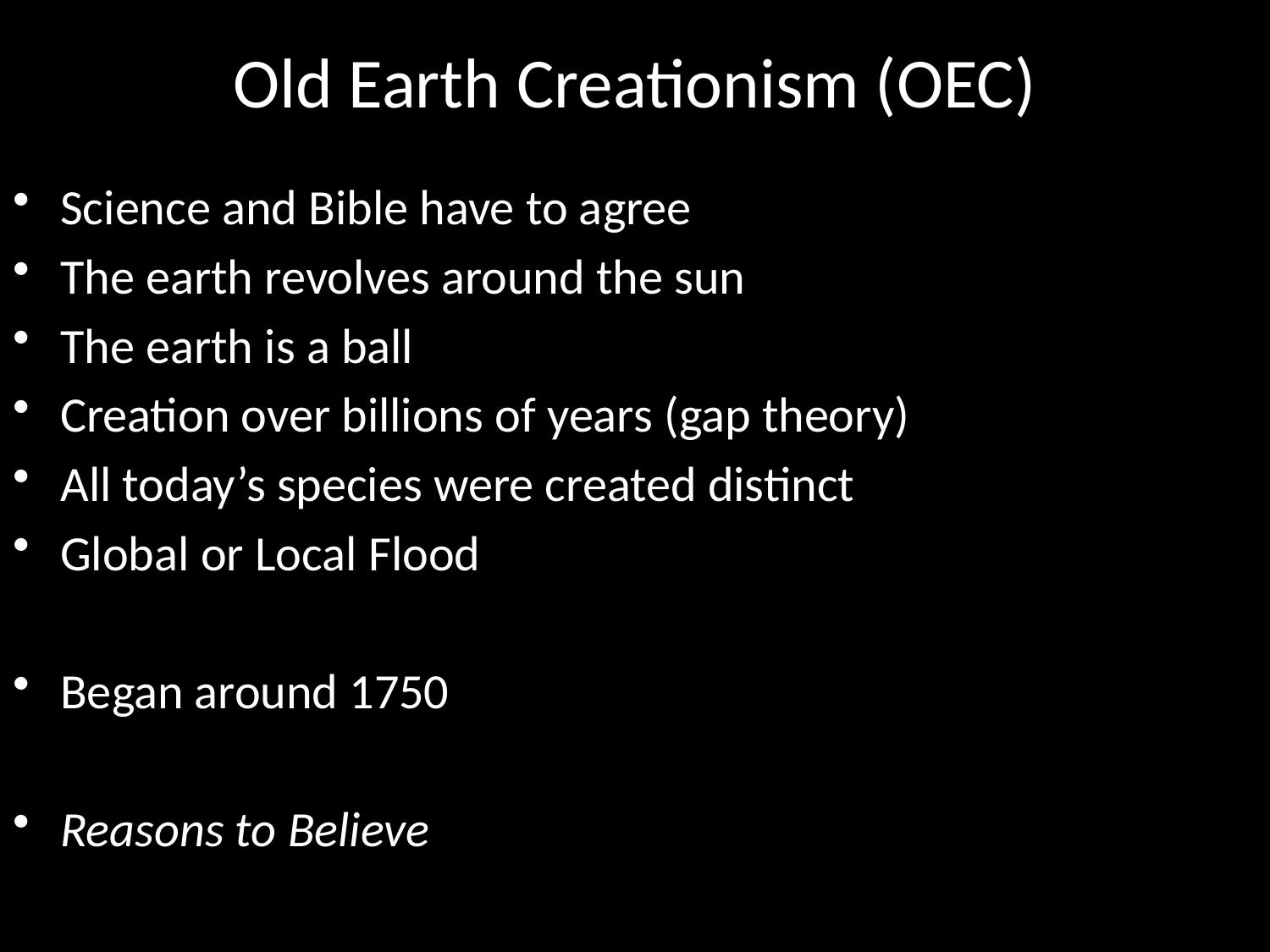

# Old Earth Creationism (OEC)
Science and Bible have to agree
The earth revolves around the sun
The earth is a ball
Creation over billions of years (gap theory)
All today’s species were created distinct
Global or Local Flood

Began around 1750

Reasons to Believe